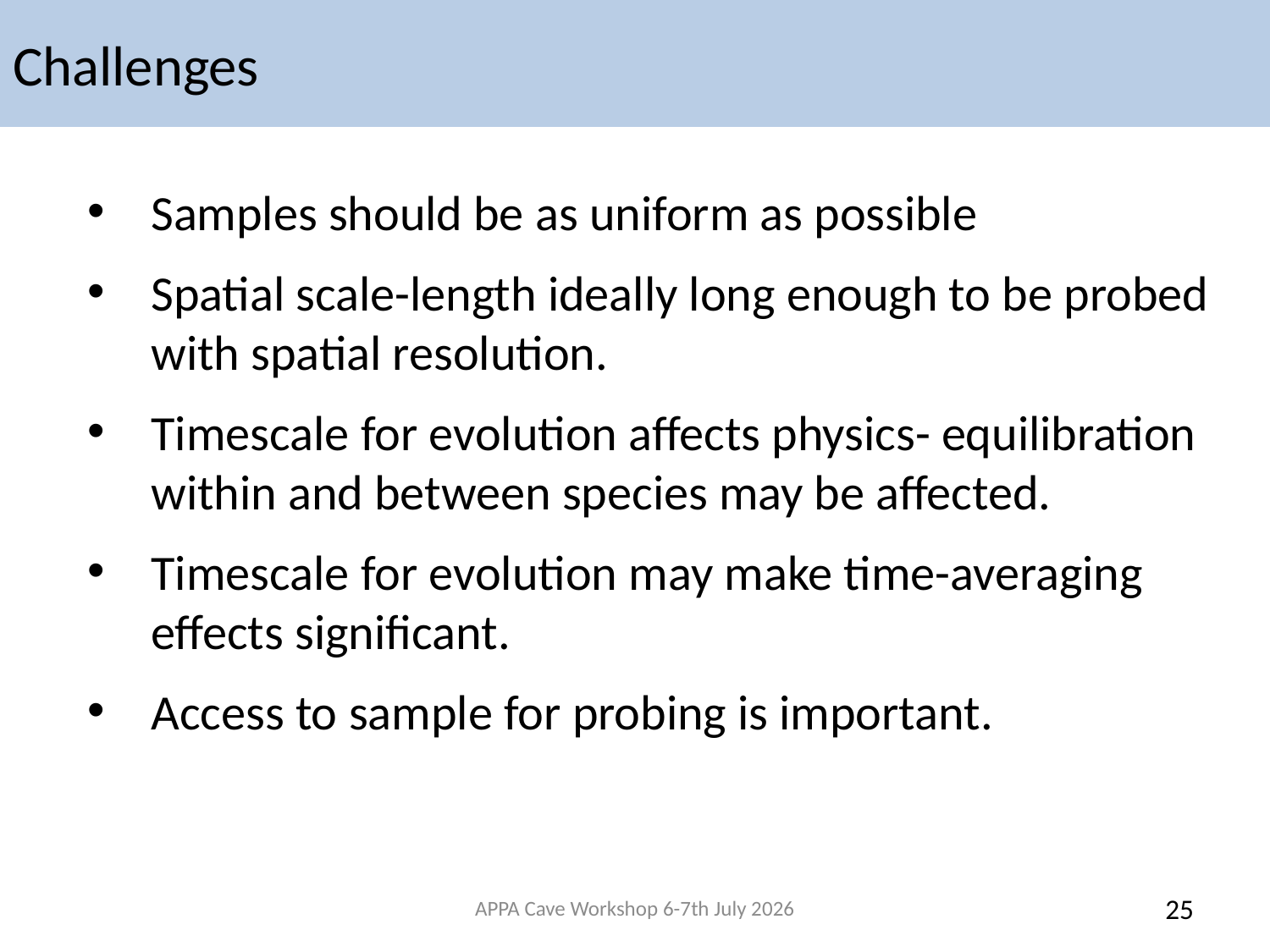

# Challenges
Samples should be as uniform as possible
Spatial scale-length ideally long enough to be probed with spatial resolution.
Timescale for evolution affects physics- equilibration within and between species may be affected.
Timescale for evolution may make time-averaging effects significant.
Access to sample for probing is important.

APPA Cave Workshop 6-7th July 2026
25